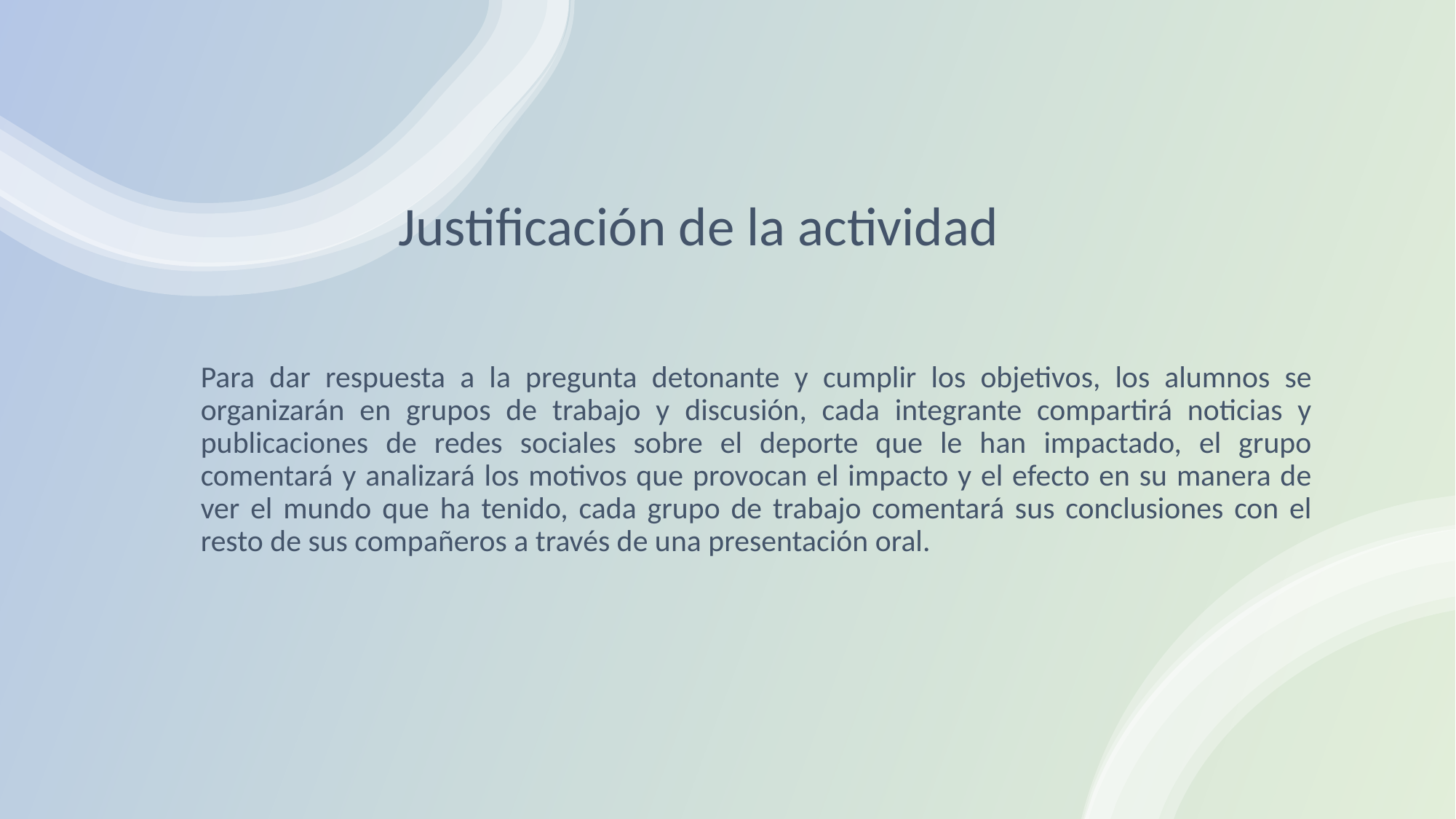

# Justificación de la actividad
Para dar respuesta a la pregunta detonante y cumplir los objetivos, los alumnos se organizarán en grupos de trabajo y discusión, cada integrante compartirá noticias y publicaciones de redes sociales sobre el deporte que le han impactado, el grupo comentará y analizará los motivos que provocan el impacto y el efecto en su manera de ver el mundo que ha tenido, cada grupo de trabajo comentará sus conclusiones con el resto de sus compañeros a través de una presentación oral.